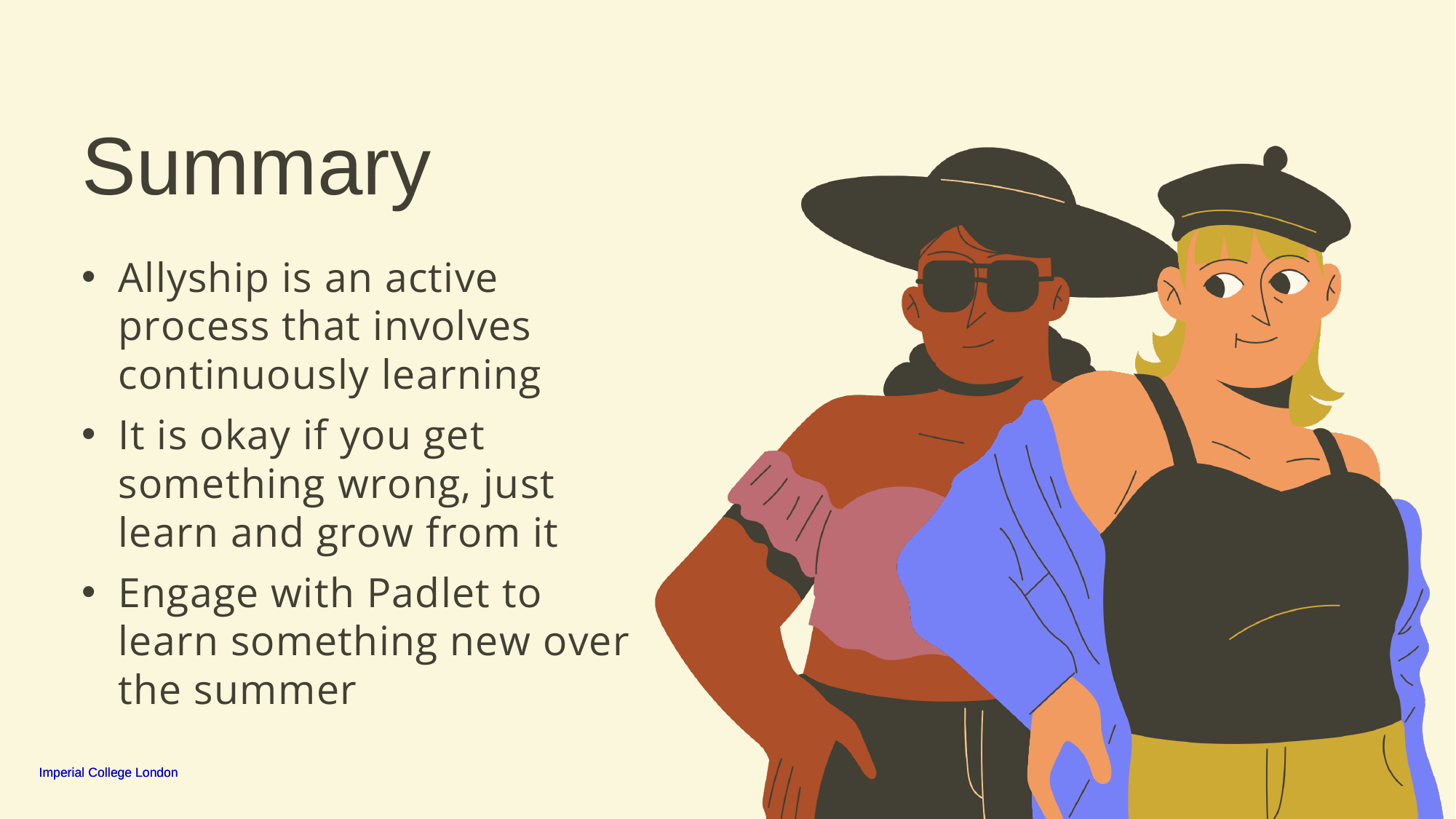

Summary

Allyship is an active process that involves continuously learning
It is okay if you get something wrong, just learn and grow from it
Engage with Padlet to learn something new over the summer